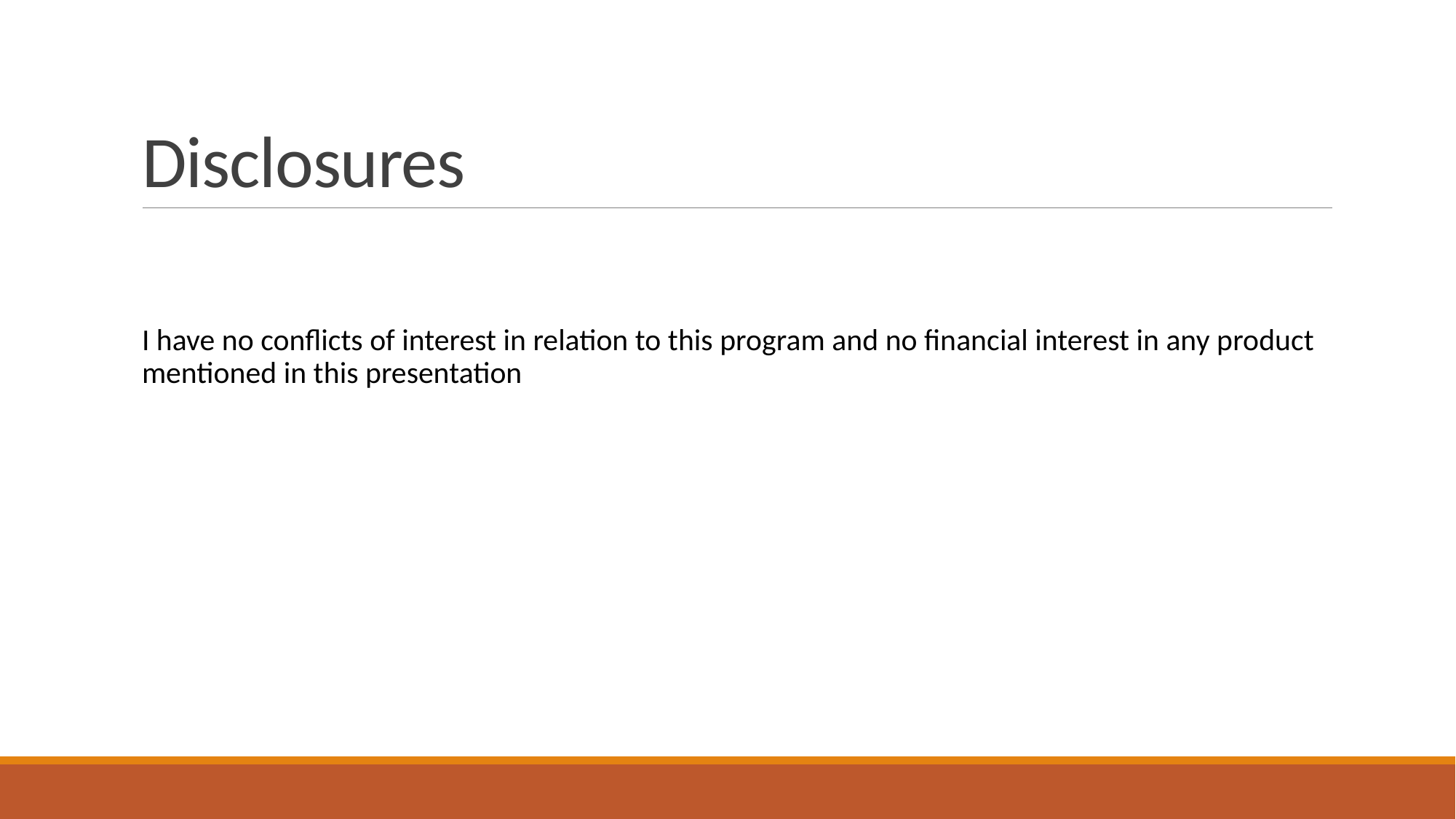

# Disclosures
I have no conflicts of interest in relation to this program and no financial interest in any product mentioned in this presentation